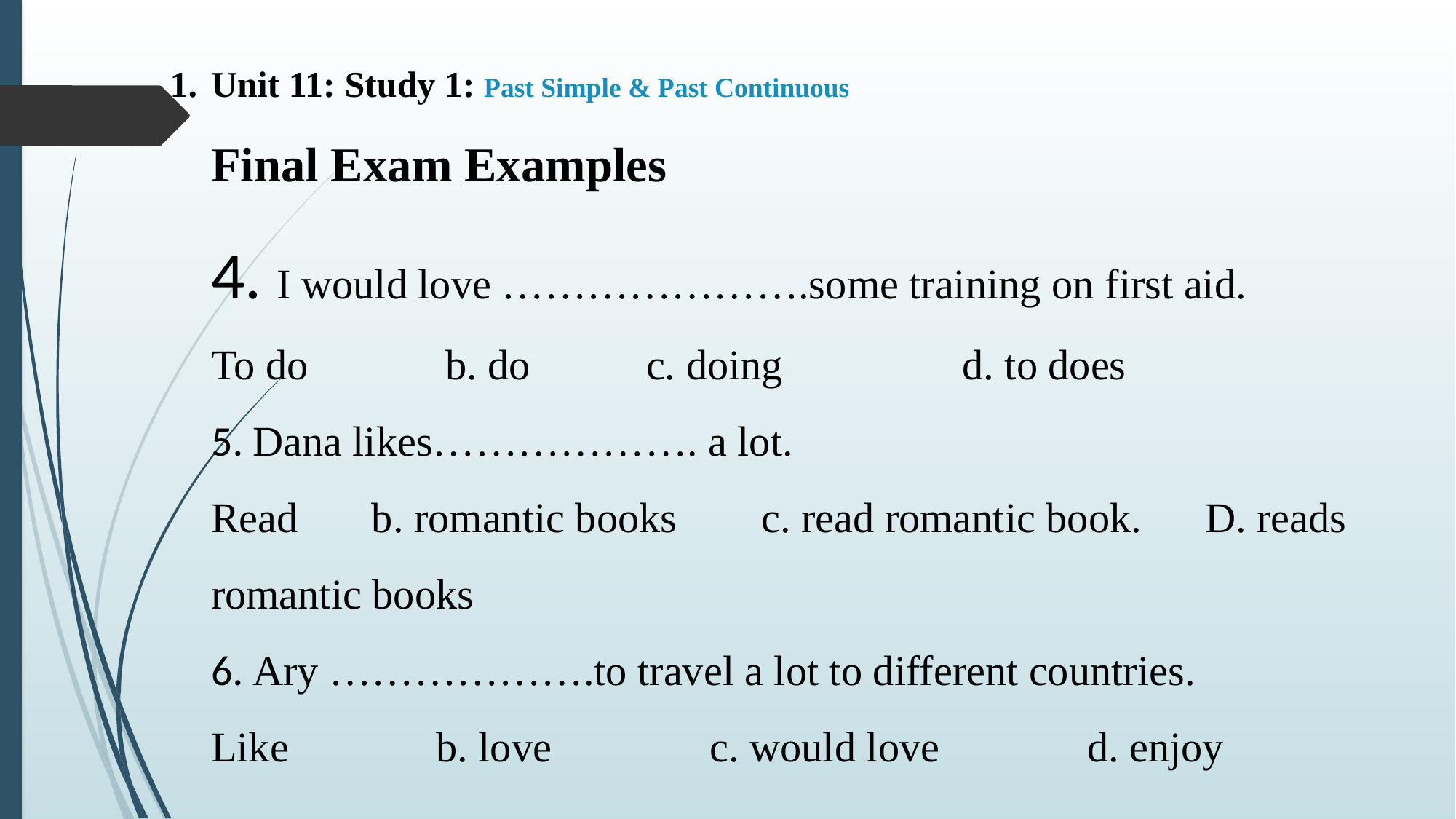

# Unit 11: Study 1: Past Simple & Past Continuous Final Exam Examples 4. I would love ………………….some training on first aid. To do             b. do           c. doing                 d. to does 5. Dana likes………………. a lot. Read       b. romantic books        c. read romantic book.      D. reads romantic books 6. Ary ……………….to travel a lot to different countries. Like              b. love               c. would love              d. enjoy